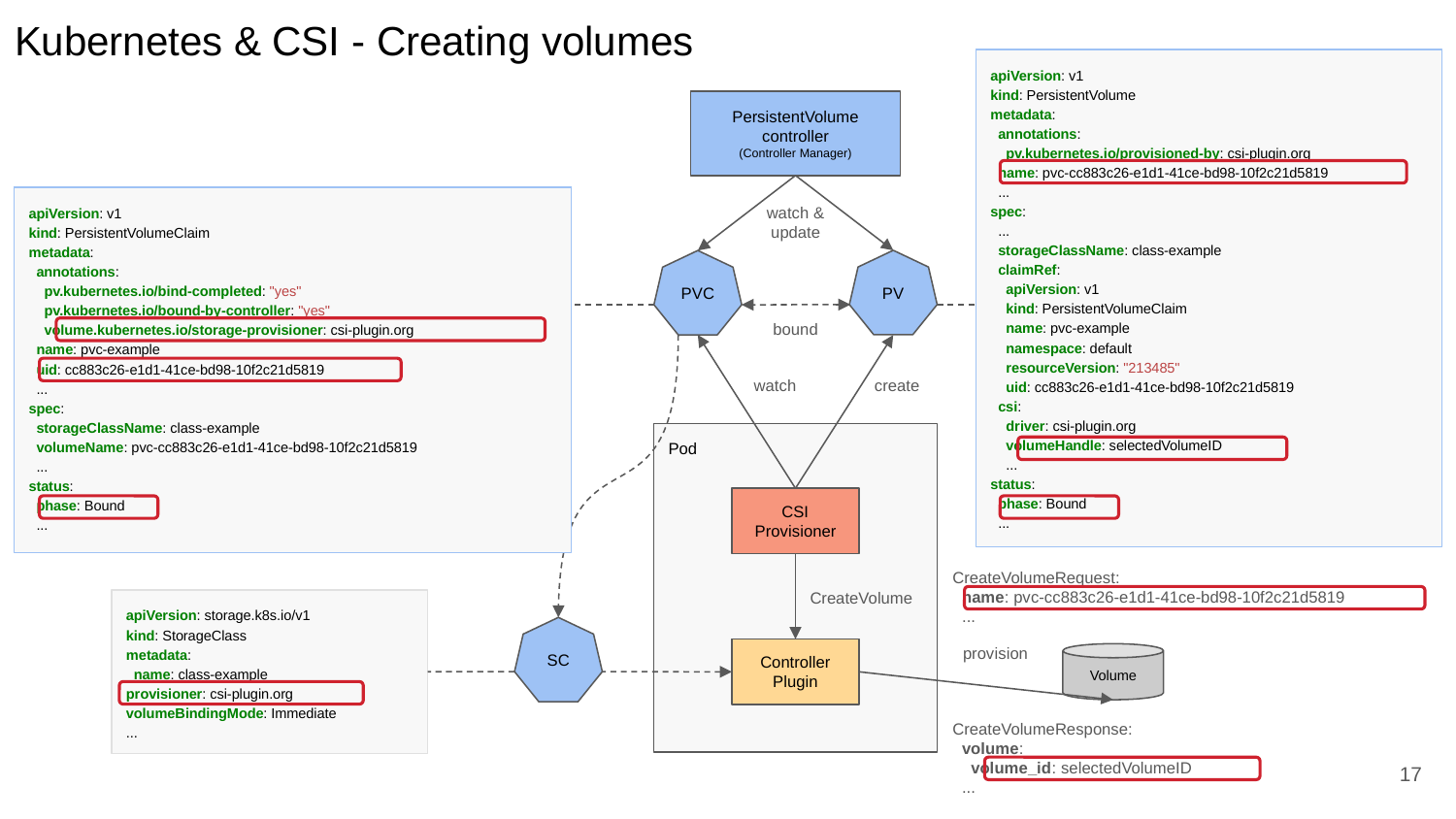

# Kubernetes & CSI - Creating volumes
apiVersion: v1
kind: PersistentVolume
metadata:
  annotations:
    pv.kubernetes.io/provisioned-by: csi-plugin.org
  name: pvc-cc883c26-e1d1-41ce-bd98-10f2c21d5819
  ...
spec:
  ...
  storageClassName: class-example
  claimRef:
    apiVersion: v1
    kind: PersistentVolumeClaim
    name: pvc-example
    namespace: default
    resourceVersion: "213485"
    uid: cc883c26-e1d1-41ce-bd98-10f2c21d5819
  csi:
    driver: csi-plugin.org
    volumeHandle: selectedVolumeID
    ...
apiVersion: v1
kind: PersistentVolume
metadata:
  annotations:
    pv.kubernetes.io/provisioned-by: csi-plugin.org
  name: pvc-cc883c26-e1d1-41ce-bd98-10f2c21d5819
  ...
spec:
  ...
  storageClassName: class-example
  claimRef:
    apiVersion: v1
    kind: PersistentVolumeClaim
    name: pvc-example
    namespace: default
    resourceVersion: "213485"
    uid: cc883c26-e1d1-41ce-bd98-10f2c21d5819
  csi:
    driver: csi-plugin.org
    volumeHandle: selectedVolumeID
    ...
status:
  phase: Bound
  ...
PersistentVolume controller
(Controller Manager)

watch & update
apiVersion: v1
kind: PersistentVolumeClaim
metadata:
  name: pvc-example
spec:
  storageClassName: class-example
  ...
apiVersion: v1
kind: PersistentVolumeClaim
metadata:
  annotations:
    volume.kubernetes.io/storage-provisioner: csi-plugin.org
  name: pvc-example
  uid: cc883c26-e1d1-41ce-bd98-10f2c21d5819
  ...
spec:
  storageClassName: class-example
  ...
status:
  phase: Pending
  ...
apiVersion: v1
kind: PersistentVolumeClaim
metadata:
  annotations:
    pv.kubernetes.io/bind-completed: "yes"
    pv.kubernetes.io/bound-by-controller: "yes"
    volume.kubernetes.io/storage-provisioner: csi-plugin.org
  name: pvc-example
  uid: cc883c26-e1d1-41ce-bd98-10f2c21d5819
  ...
spec:
  storageClassName: class-example
  volumeName: pvc-cc883c26-e1d1-41ce-bd98-10f2c21d5819
  ...
status:
  phase: Bound
  ...

PV
PVC

bound

watch
create
Pod

CSI Provisioner

CreateVolumeRequest:
  name: pvc-cc883c26-e1d1-41ce-bd98-10f2c21d5819
  ...
CreateVolume

apiVersion: storage.k8s.io/v1
kind: StorageClass
metadata:
  name: class-example
provisioner: csi-plugin.org
volumeBindingMode: Immediate
...
SC
provision
Controller Plugin
Volume

CreateVolumeResponse:
  volume:
    volume_id: selectedVolumeID
  ...
17